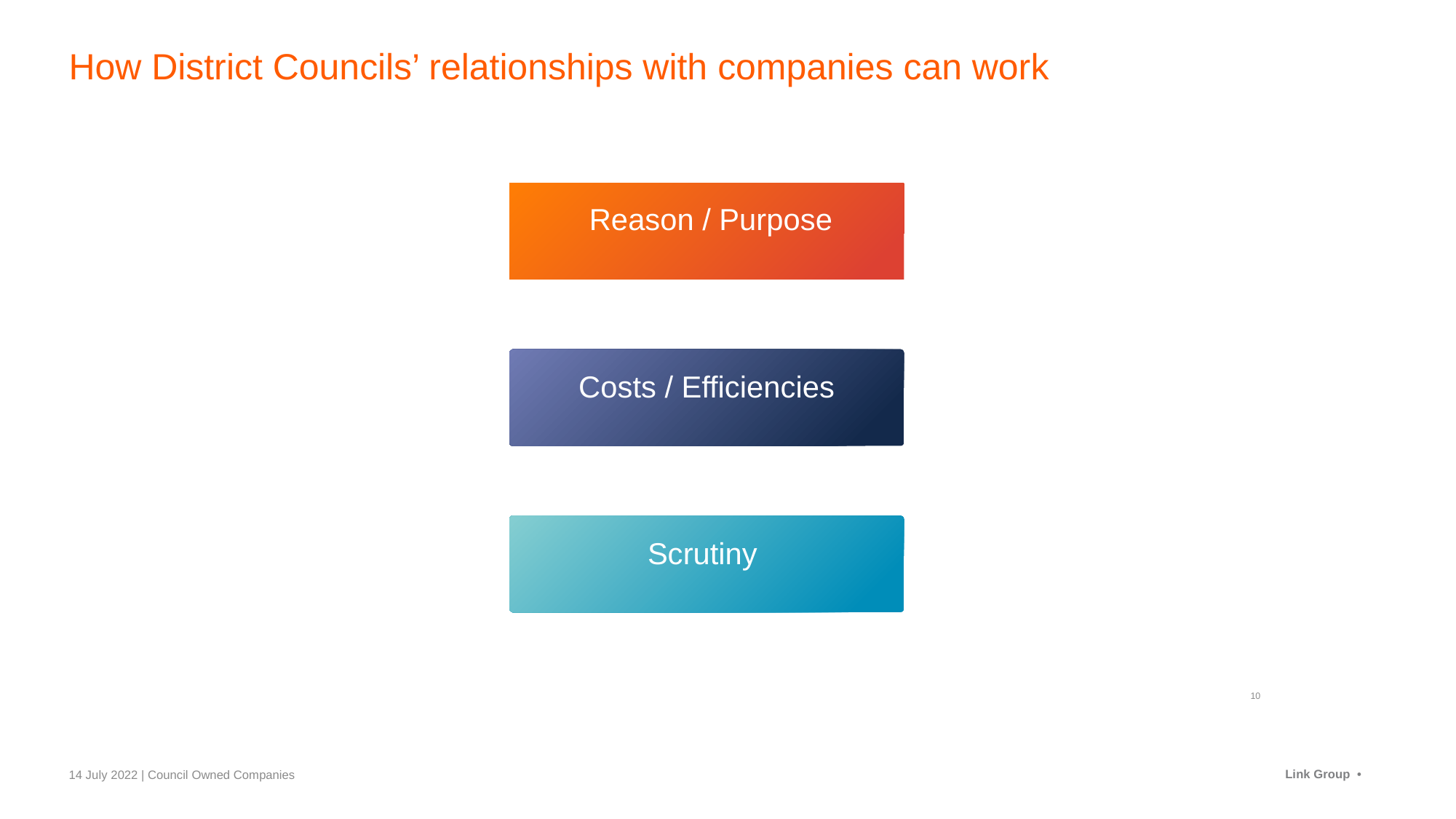

# How District Councils’ relationships with companies can work
Reason / Purpose
Costs / Efficiencies
Scrutiny
10
14 July 2022 | Council Owned Companies